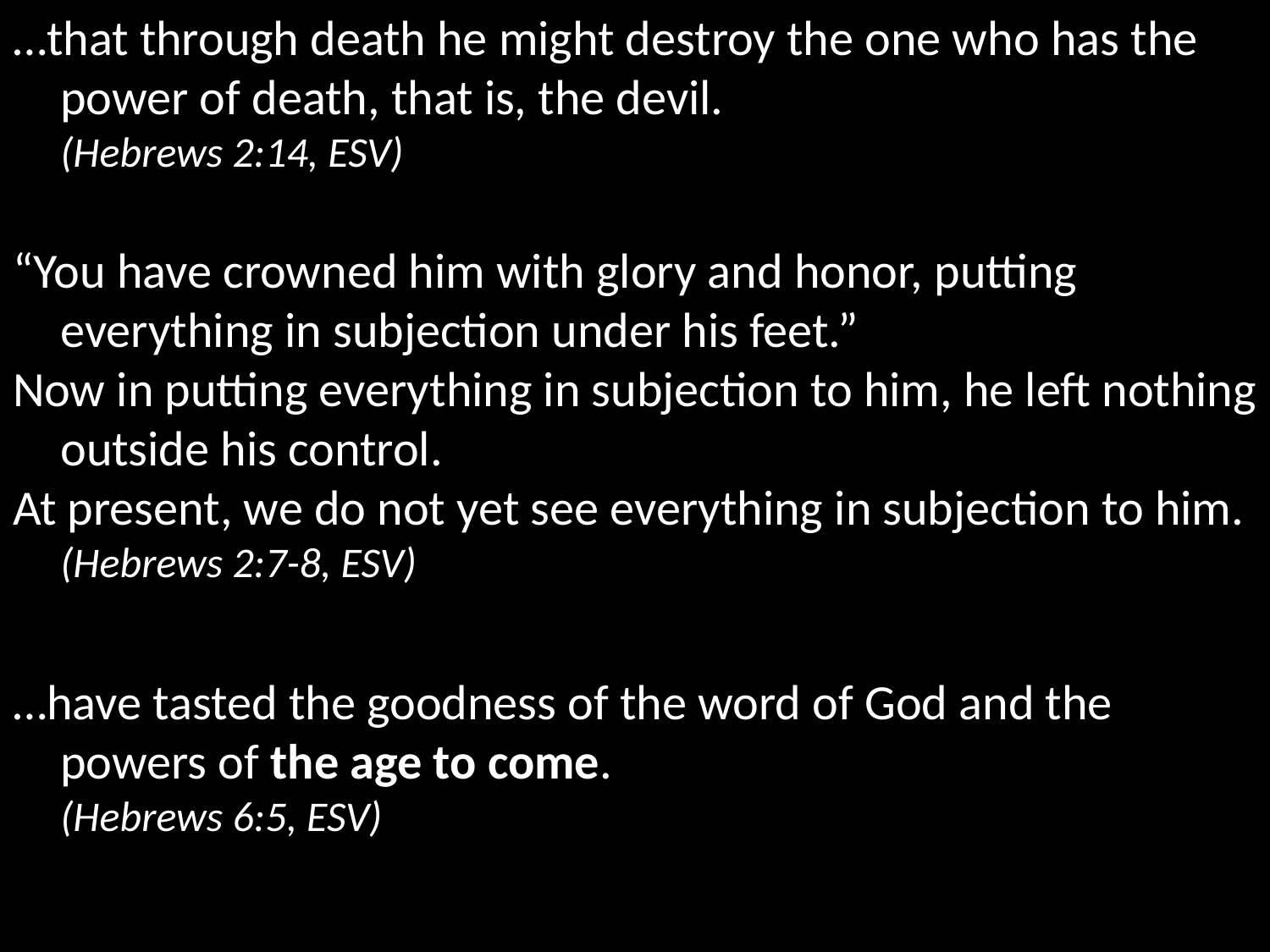

…that through death he might destroy the one who has the power of death, that is, the devil.
(Hebrews 2:14, ESV)
“You have crowned him with glory and honor, putting everything in subjection under his feet.”
Now in putting everything in subjection to him, he left nothing outside his control.
At present, we do not yet see everything in subjection to him.
(Hebrews 2:7-8, ESV)

…have tasted the goodness of the word of God and the powers of the age to come.
(Hebrews 6:5, ESV)